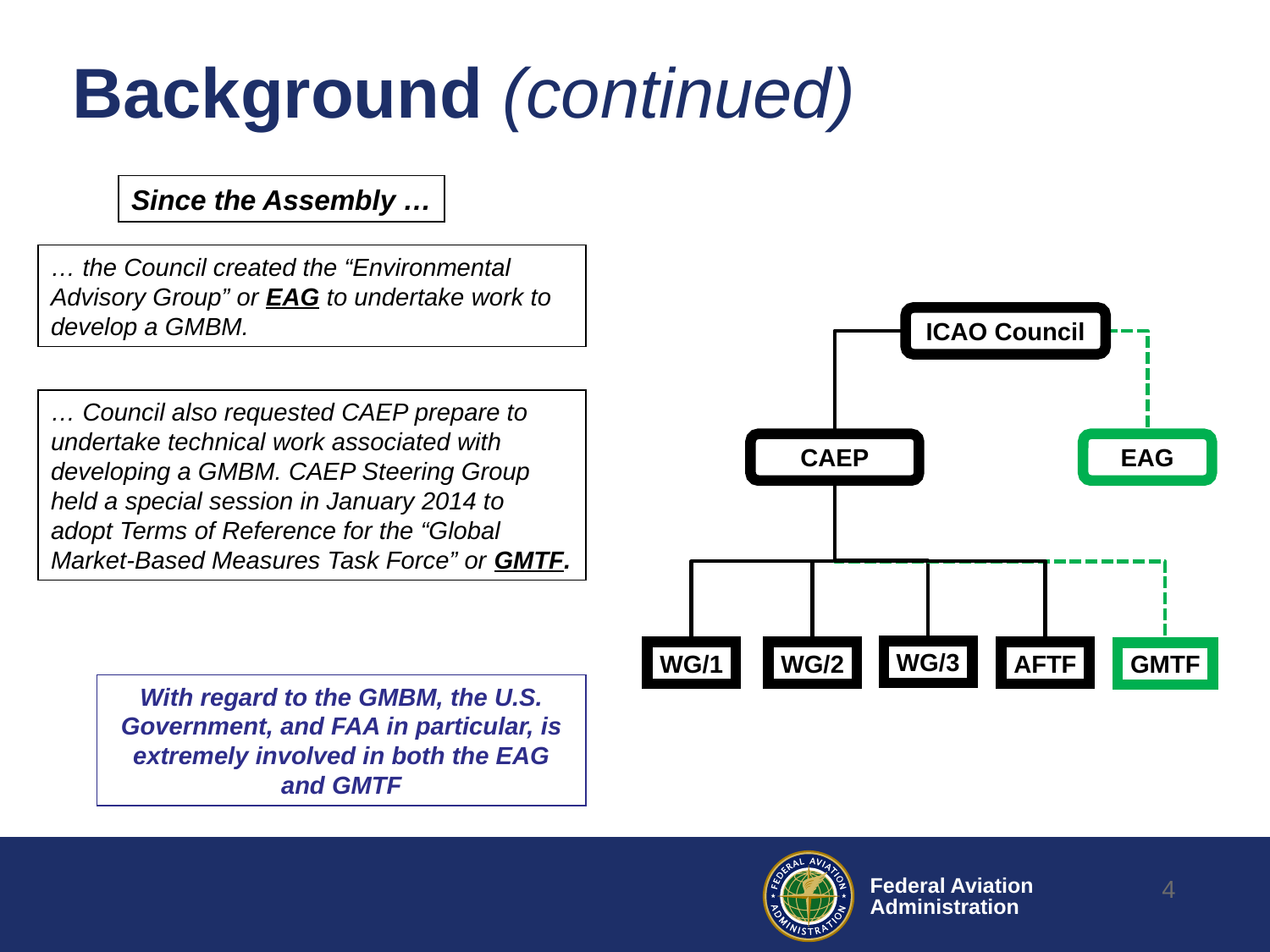

# Background (continued)
Since the Assembly …
… the Council created the “Environmental Advisory Group” or EAG to undertake work to develop a GMBM.
ICAO Council
CAEP
EAG
WG/3
WG/1
WG/2
AFTF
GMTF
… Council also requested CAEP prepare to undertake technical work associated with developing a GMBM. CAEP Steering Group held a special session in January 2014 to adopt Terms of Reference for the “Global Market-Based Measures Task Force” or GMTF.
With regard to the GMBM, the U.S. Government, and FAA in particular, is extremely involved in both the EAG and GMTF
4